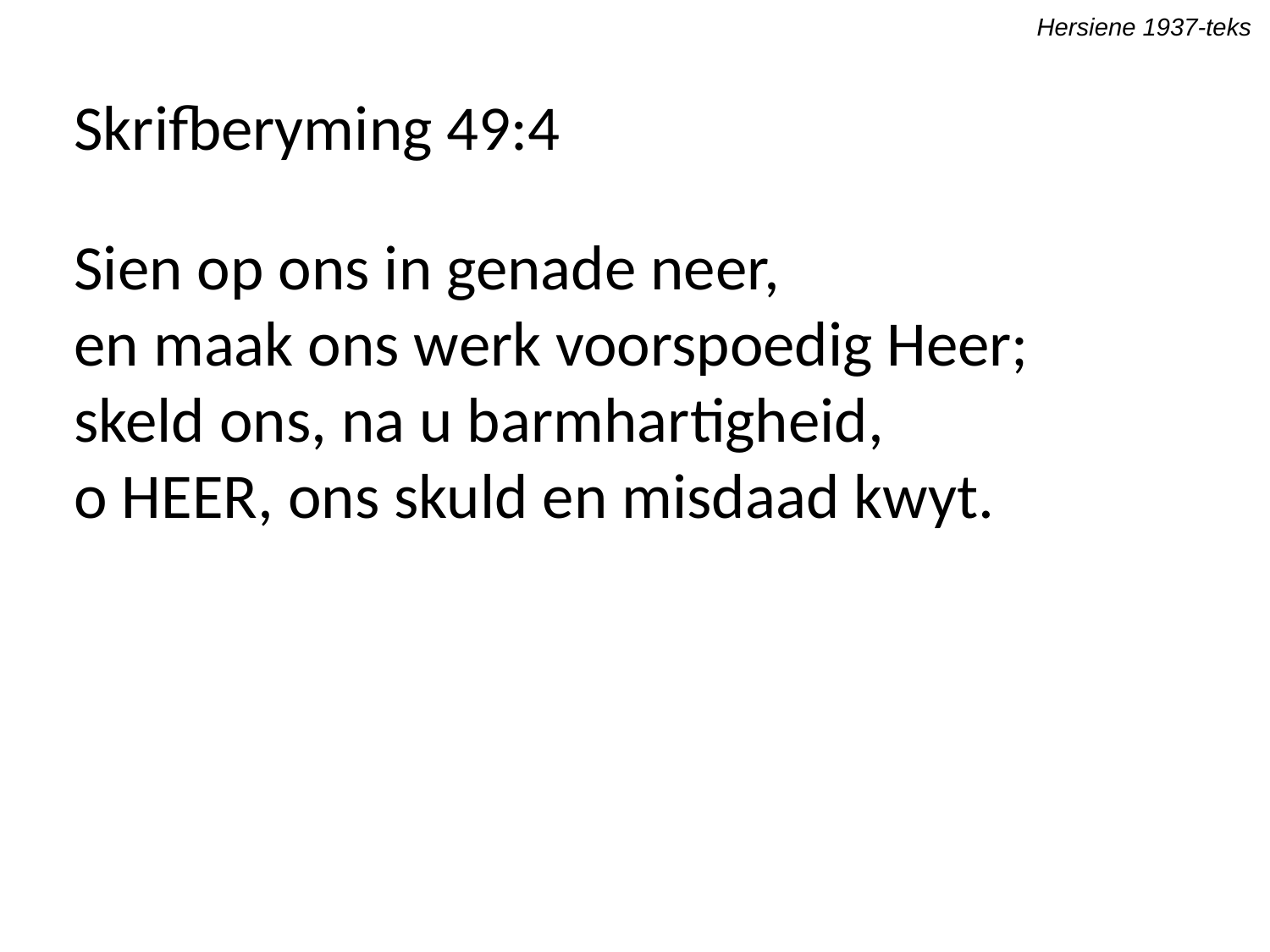

Hersiene 1937-teks
Skrifberyming 49:4

Sien op ons in genade neer,
en maak ons werk voorspoedig Heer;
skeld ons, na u barmhartigheid,
o Heer, ons skuld en misdaad kwyt.